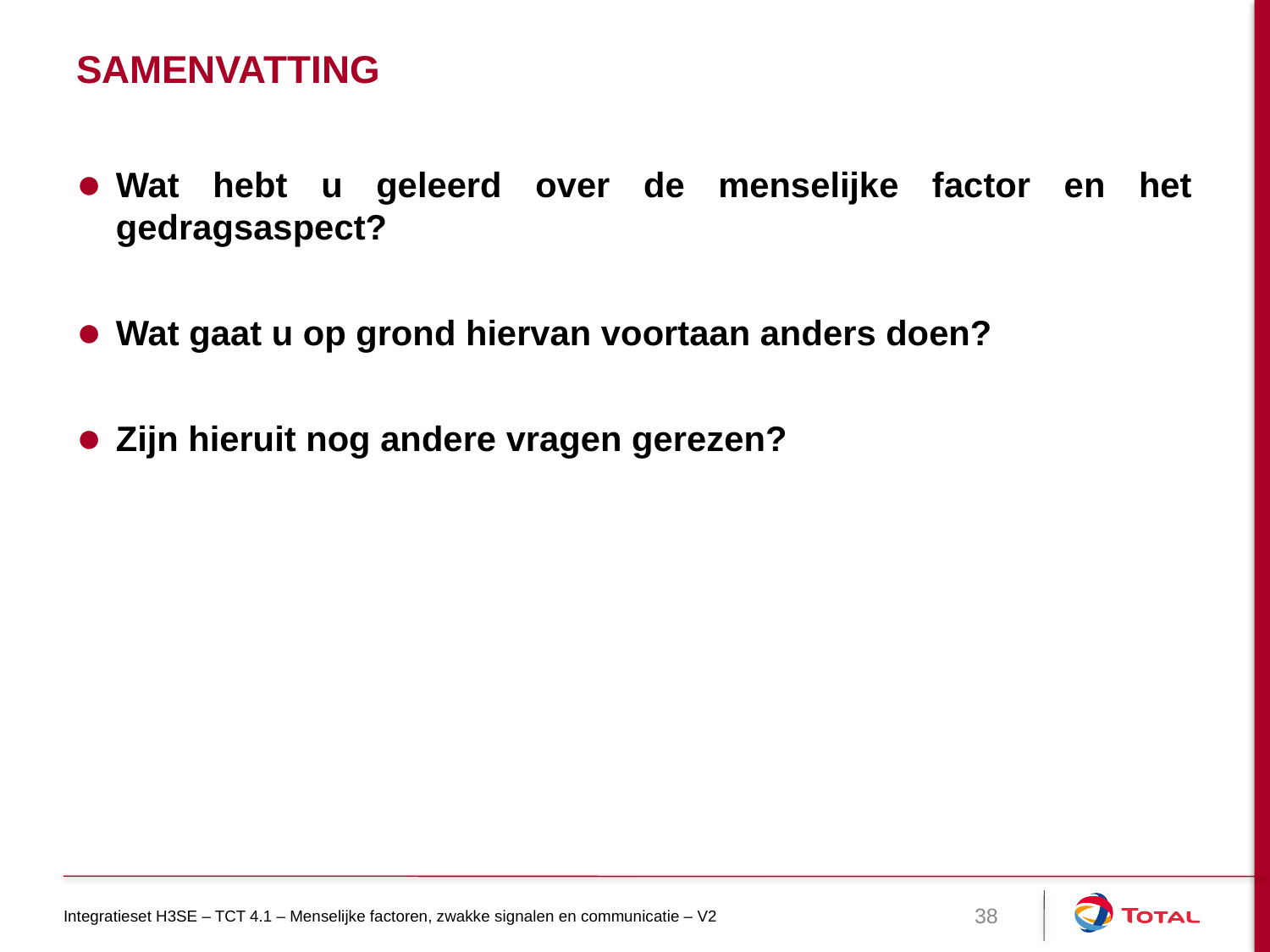

# Samenvatting
Wat hebt u geleerd over de menselijke factor en het gedragsaspect?

Wat gaat u op grond hiervan voortaan anders doen?

Zijn hieruit nog andere vragen gerezen?
Integratieset H3SE – TCT 4.1 – Menselijke factoren, zwakke signalen en communicatie – V2
38